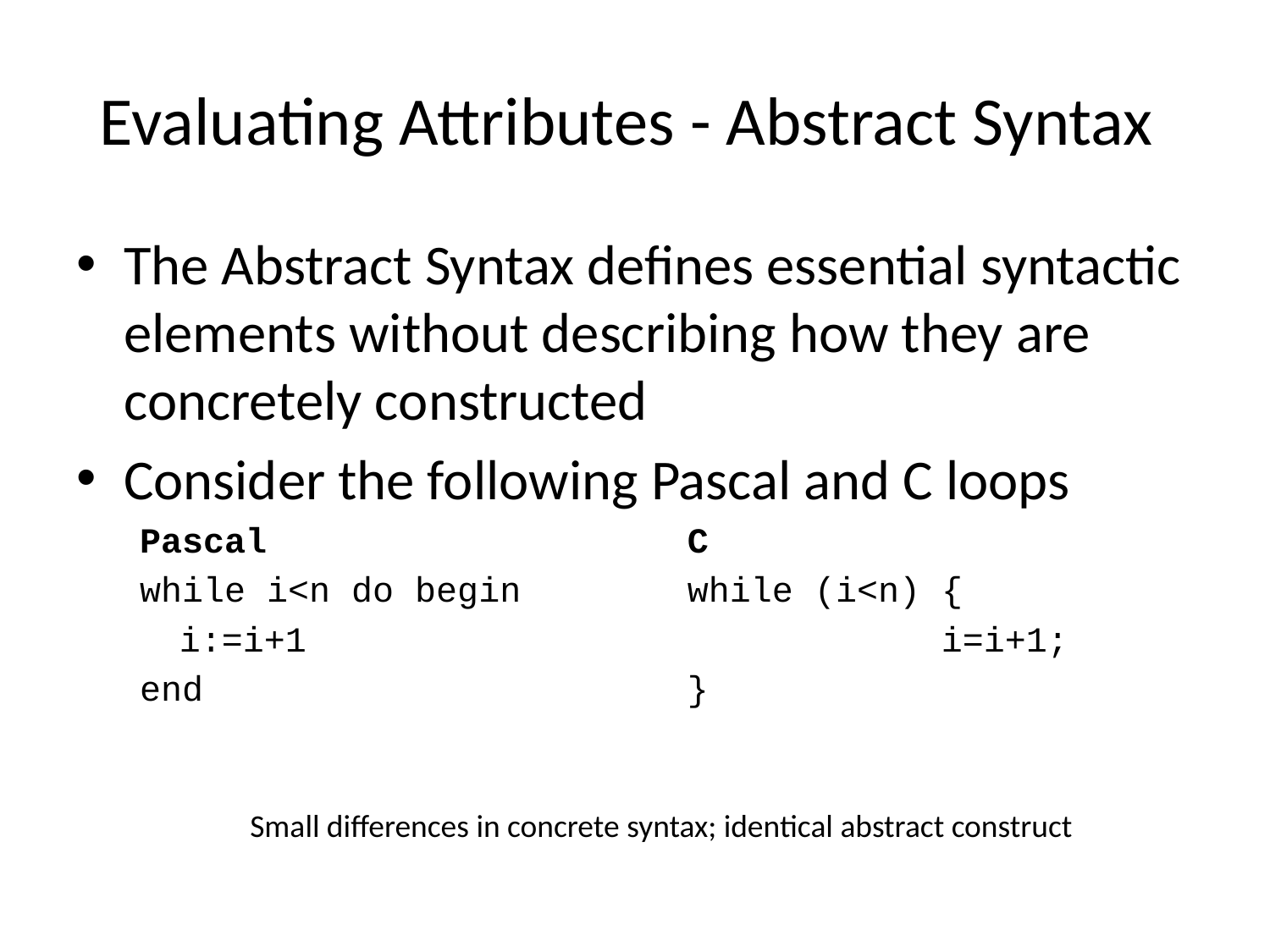

# Evaluating Attributes - Abstract Syntax
The Abstract Syntax defines essential syntactic elements without describing how they are concretely constructed
Consider the following Pascal and C loops
Pascal				C
while i<n do begin		while (i<n) {
	i:=i+1					i=i+1;
end				}
Small differences in concrete syntax; identical abstract construct